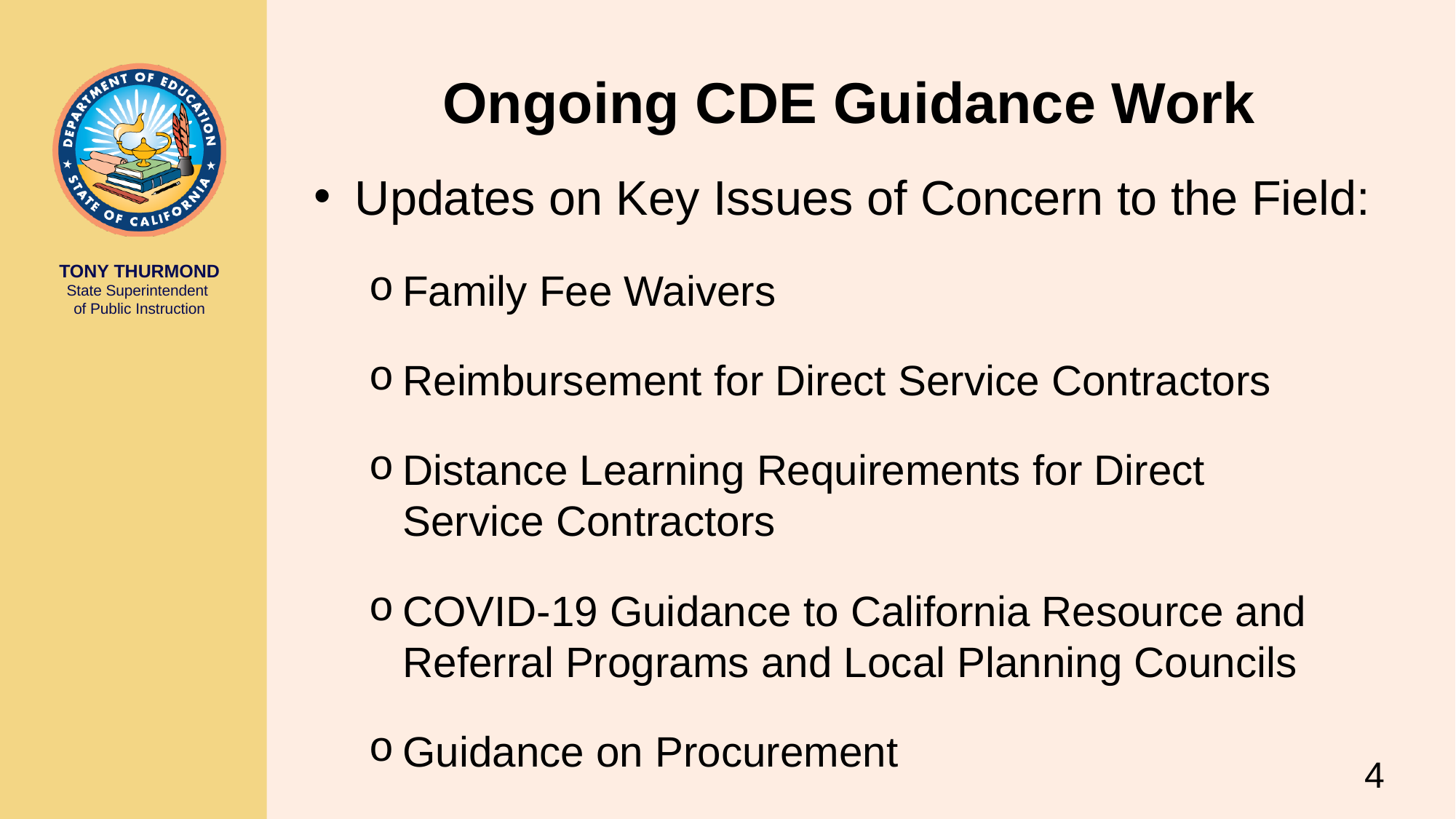

# Ongoing CDE Guidance Work
Updates on Key Issues of Concern to the Field:
Family Fee Waivers
Reimbursement for Direct Service Contractors
Distance Learning Requirements for Direct Service Contractors
COVID-19 Guidance to California Resource and Referral Programs and Local Planning Councils
Guidance on Procurement
4